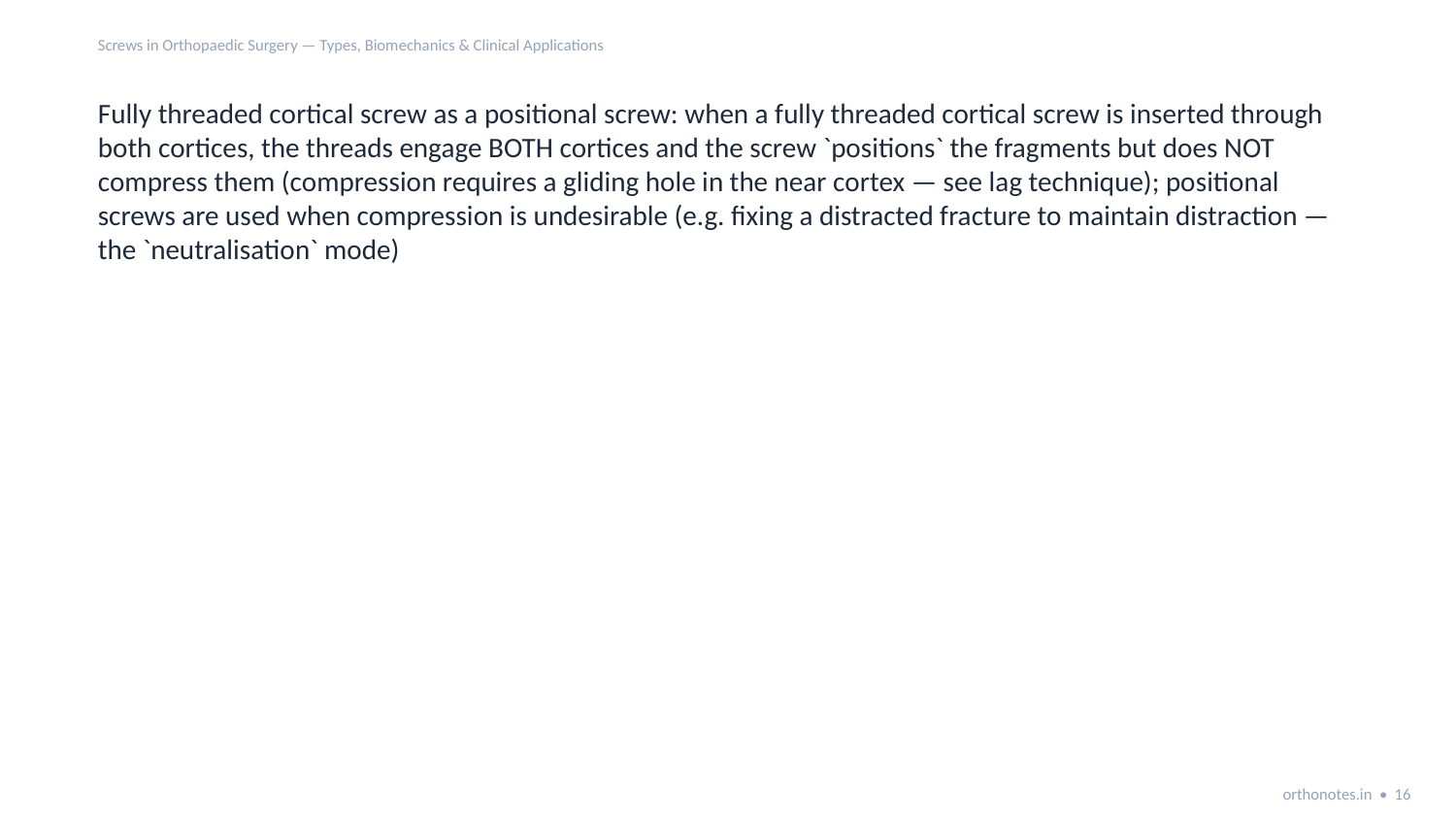

Screws in Orthopaedic Surgery — Types, Biomechanics & Clinical Applications
Fully threaded cortical screw as a positional screw: when a fully threaded cortical screw is inserted through both cortices, the threads engage BOTH cortices and the screw `positions` the fragments but does NOT compress them (compression requires a gliding hole in the near cortex — see lag technique); positional screws are used when compression is undesirable (e.g. fixing a distracted fracture to maintain distraction — the `neutralisation` mode)
orthonotes.in  •  16